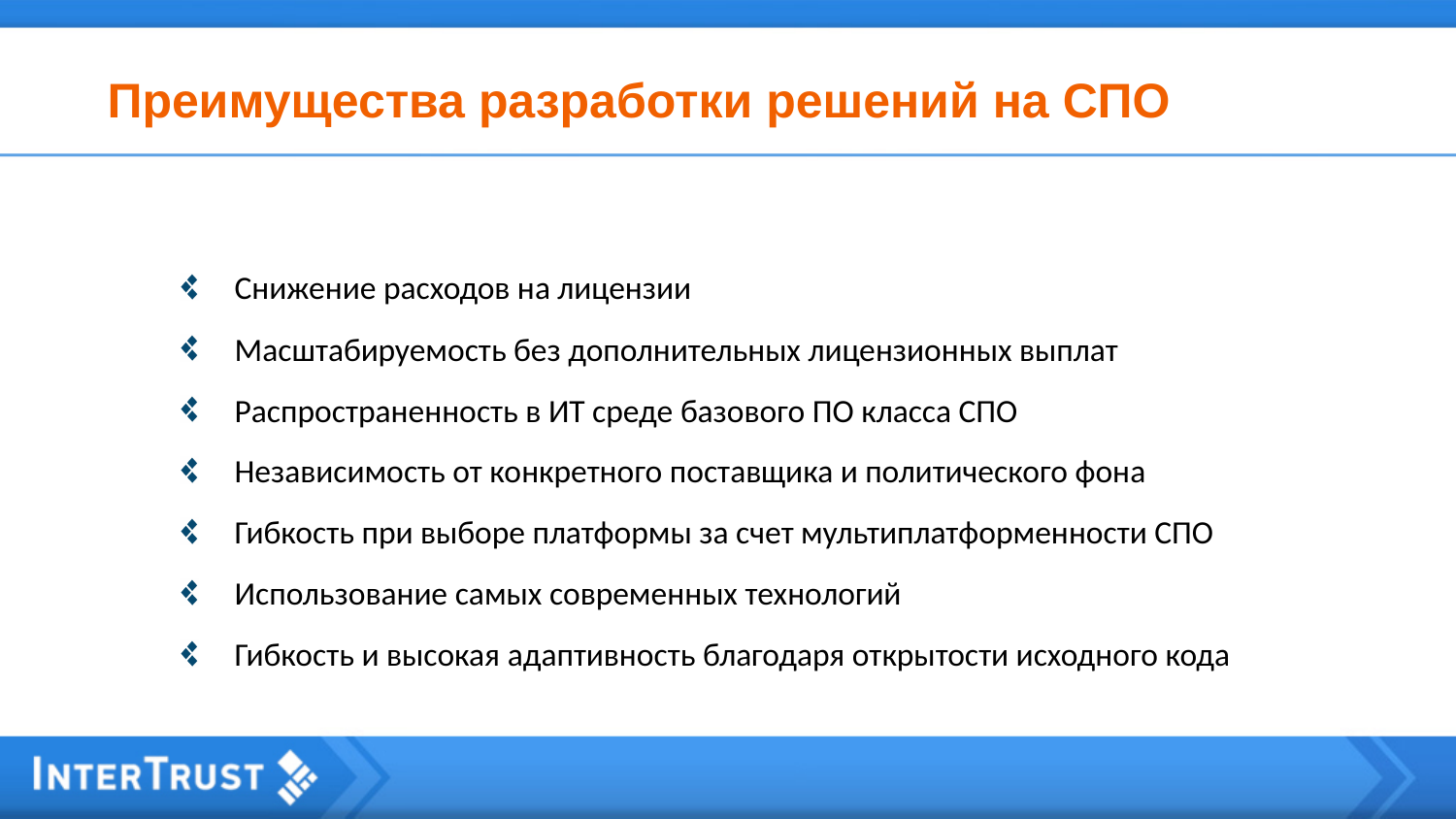

Преимущества разработки решений на СПО

Снижение расходов на лицензии
Масштабируемость без дополнительных лицензионных выплат
Распространенность в ИТ среде базового ПО класса СПО
Независимость от конкретного поставщика и политического фона
Гибкость при выборе платформы за счет мультиплатформенности СПО
Использование самых современных технологий
Гибкость и высокая адаптивность благодаря открытости исходного кода